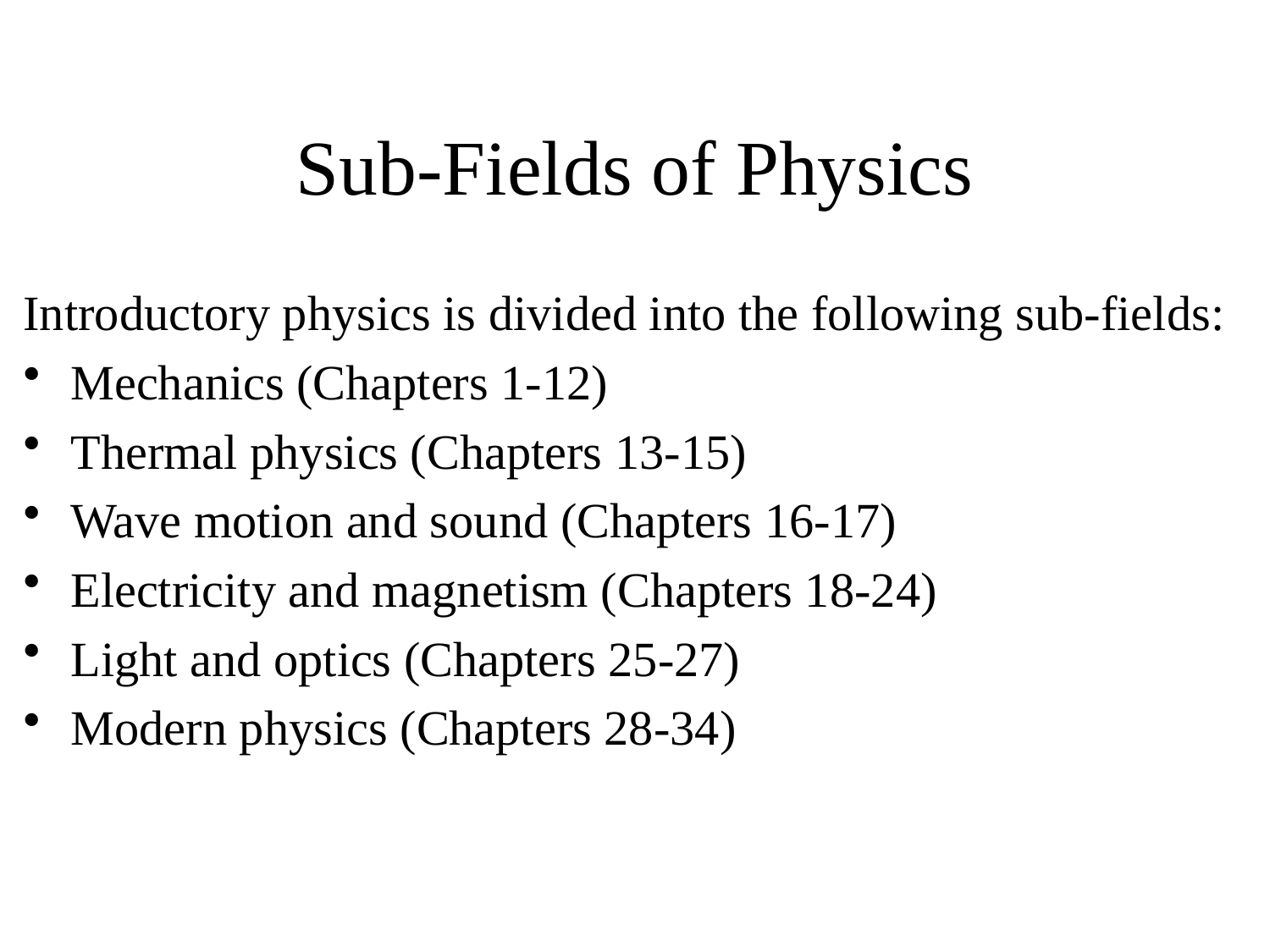

# Sub-Fields of Physics
Introductory physics is divided into the following sub-fields:
Mechanics (Chapters 1-12)
Thermal physics (Chapters 13-15)
Wave motion and sound (Chapters 16-17)
Electricity and magnetism (Chapters 18-24)
Light and optics (Chapters 25-27)
Modern physics (Chapters 28-34)